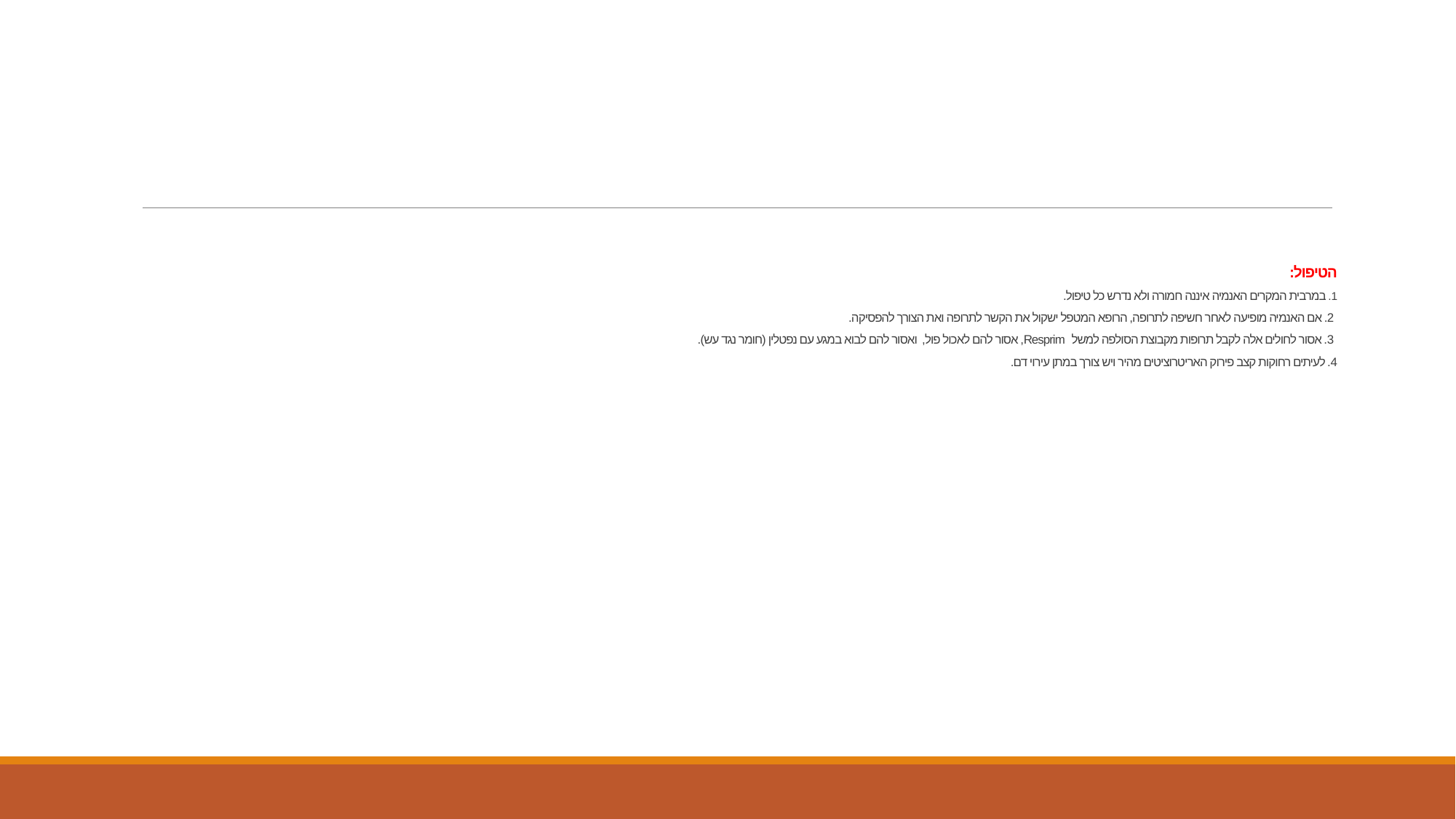

# הטיפול: 1. במרבית המקרים האנמיה איננה חמורה ולא נדרש כל טיפול. 2. אם האנמיה מופיעה לאחר חשיפה לתרופה, הרופא המטפל ישקול את הקשר לתרופה ואת הצורך להפסיקה. 3. אסור לחולים אלה לקבל תרופות מקבוצת הסולפה למשל  Resprim, אסור להם לאכול פול,  ואסור להם לבוא במגע עם נפטלין (חומר נגד עש). 4. לעיתים רחוקות קצב פירוק האריטרוציטים מהיר ויש צורך במתן עירוי דם.